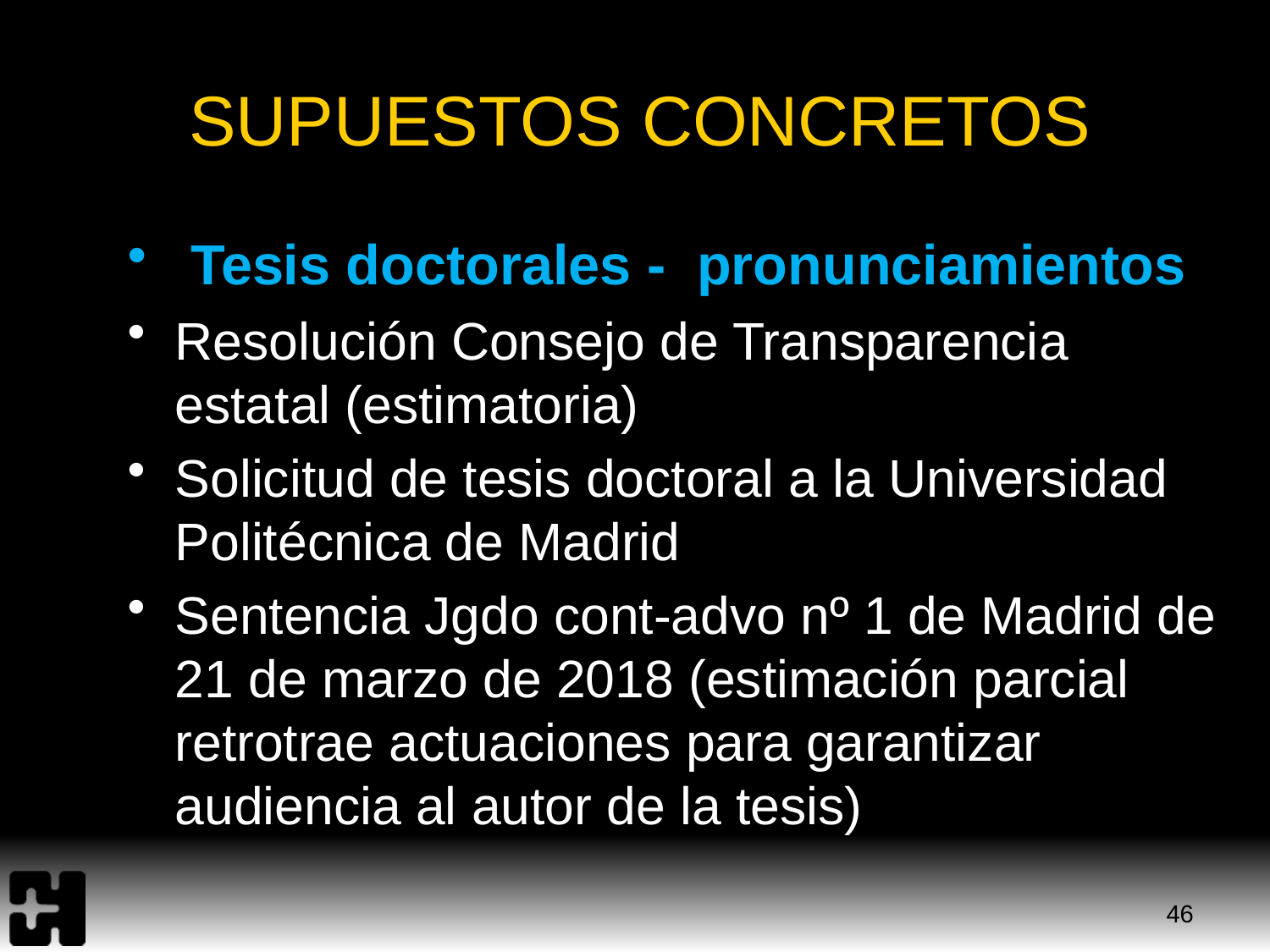

# SUPUESTOS CONCRETOS
 Tesis doctorales -  pronunciamientos
Resolución Consejo de Transparencia estatal (estimatoria)
Solicitud de tesis doctoral a la Universidad Politécnica de Madrid
Sentencia Jgdo cont-advo nº 1 de Madrid de 21 de marzo de 2018 (estimación parcial retrotrae actuaciones para garantizar audiencia al autor de la tesis)

46